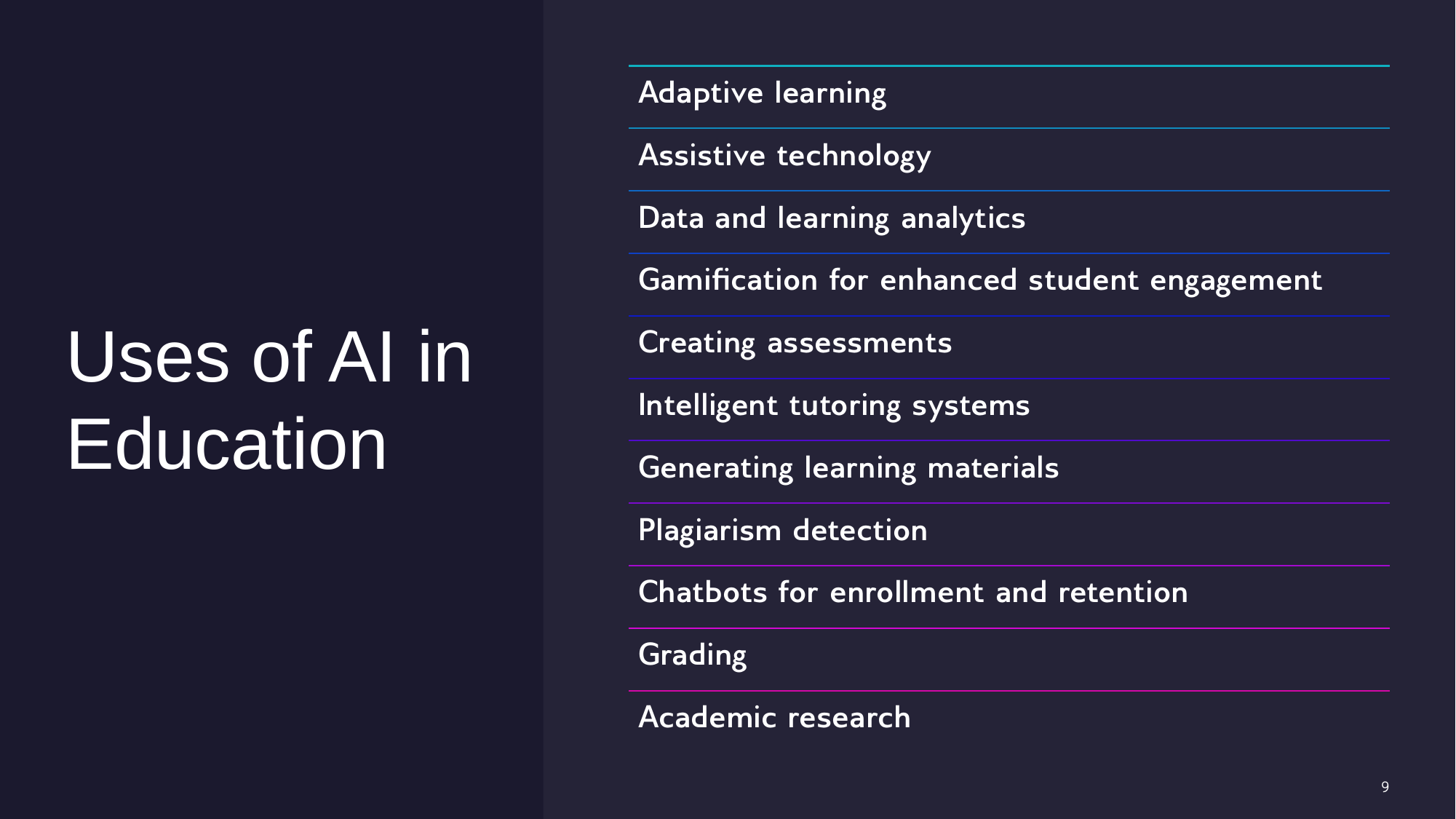

# Uses of AI in Education

Adaptive learning

Assistive technology

Data and learning analytics

Gamification for enhanced student engagement

Creating assessments

Intelligent tutoring systems

Generating learning materials

Plagiarism detection

Chatbots for enrollment and retention

Grading

Academic research

9